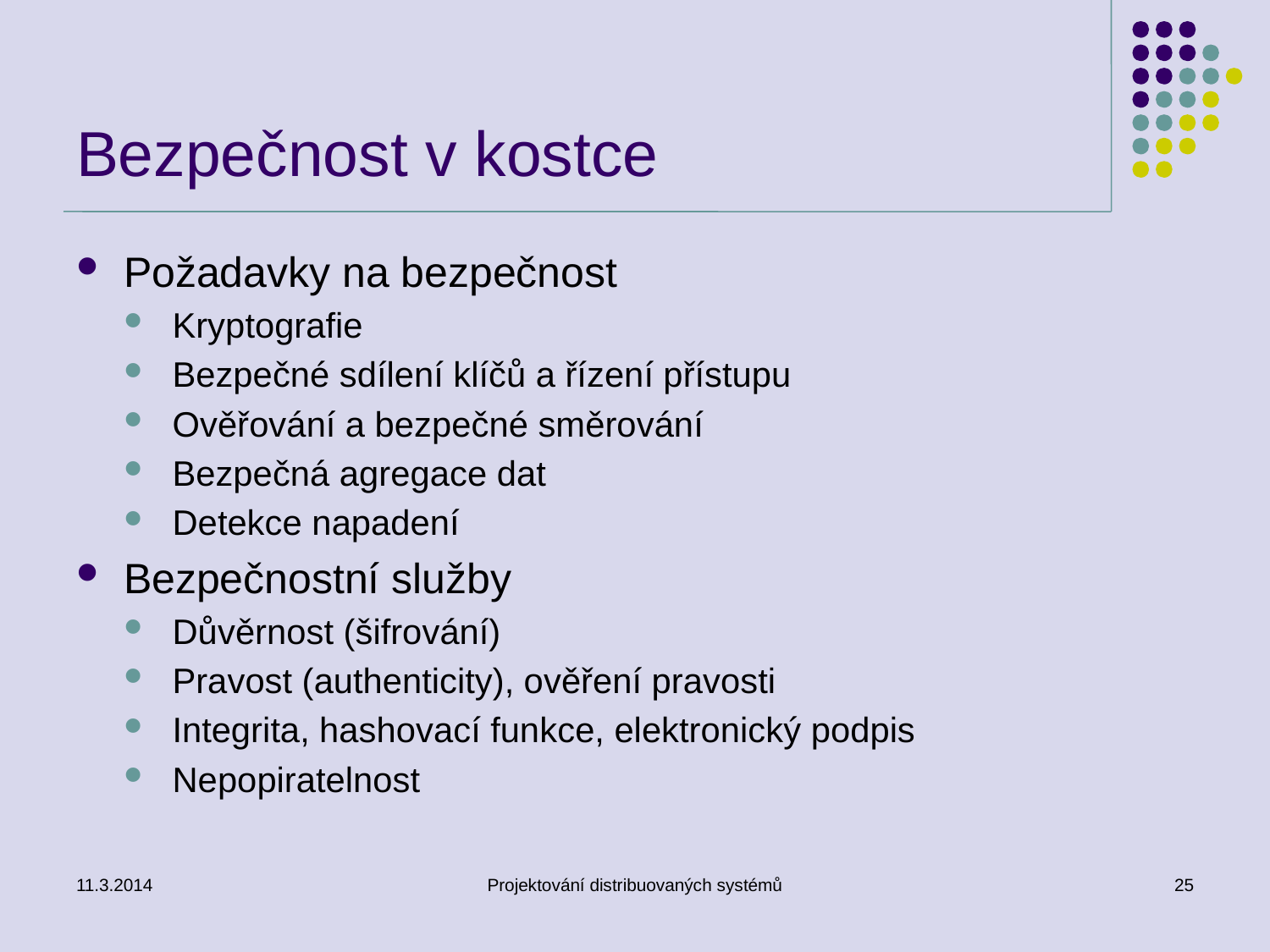

# Bezpečnost v kostce
Požadavky na bezpečnost
Kryptografie
Bezpečné sdílení klíčů a řízení přístupu
Ověřování a bezpečné směrování
Bezpečná agregace dat
Detekce napadení
Bezpečnostní služby
Důvěrnost (šifrování)
Pravost (authenticity), ověření pravosti
Integrita, hashovací funkce, elektronický podpis
Nepopiratelnost

11.3.2014
Projektování distribuovaných systémů
25